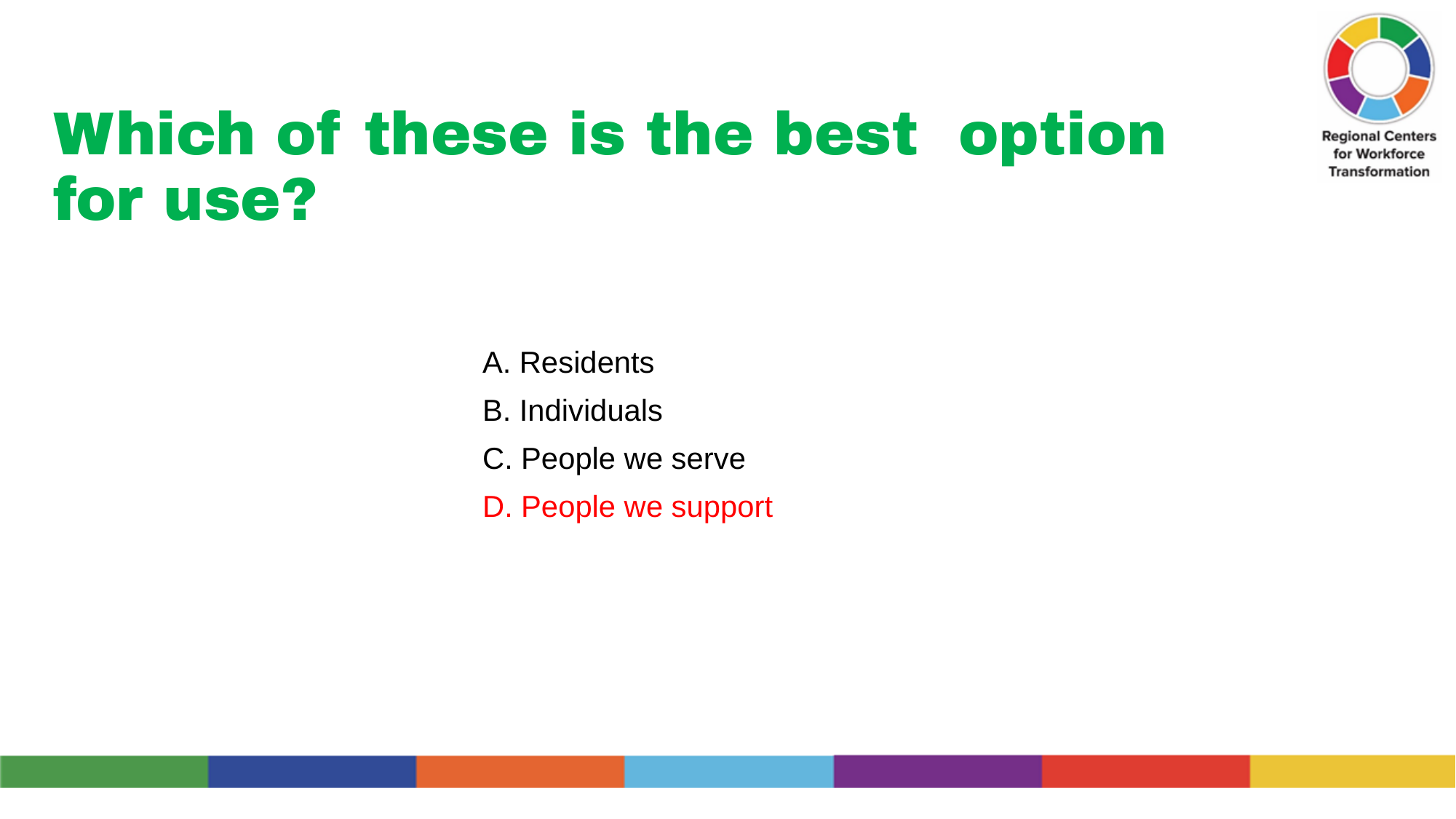

# Which of these is the best  option for use?

A. Residents
B. Individuals
C. People we serve
D. People we support